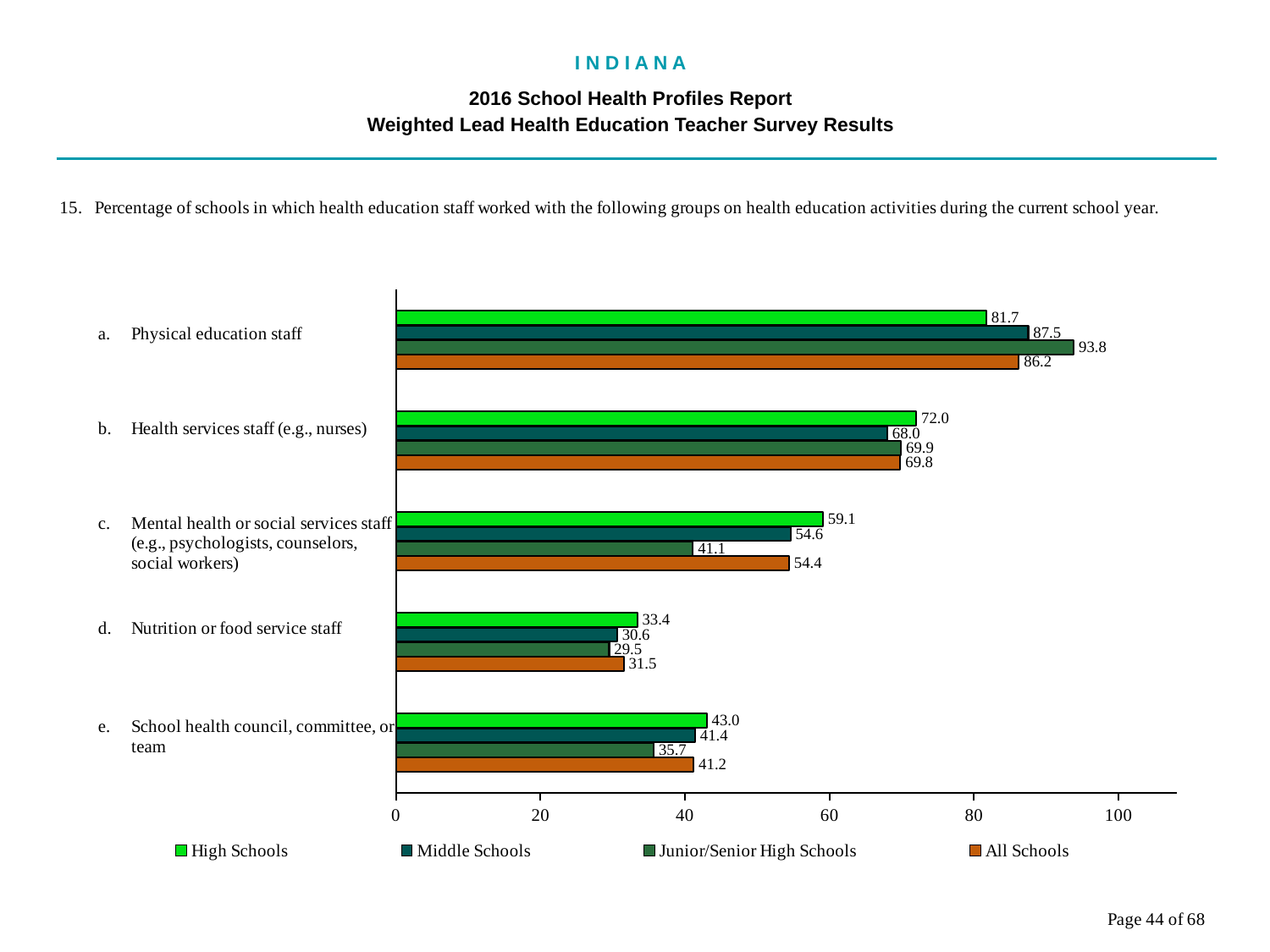

I N D I A N A
2016 School Health Profiles Report
Weighted Lead Health Education Teacher Survey Results

### Chart

| Category | All Schools | Junior/Senior High Schools | Middle Schools | High Schools |
|---|---|---|---|---|
| School health council, committee, or team | 41.2 | 35.7 | 41.4 | 43.0 |
| Nutrition or food service staff | 31.5 | 29.5 | 30.6 | 33.4 |
| Mental health or social services staff (e.g., psychologists, counselors, social workers) | 54.4 | 41.1 | 54.6 | 59.1 |
| Health services staff (e.g., nurses) | 69.8 | 69.9 | 68.0 | 72.0 |
| Physical education staff | 86.2 | 93.8 | 87.5 | 81.7 |